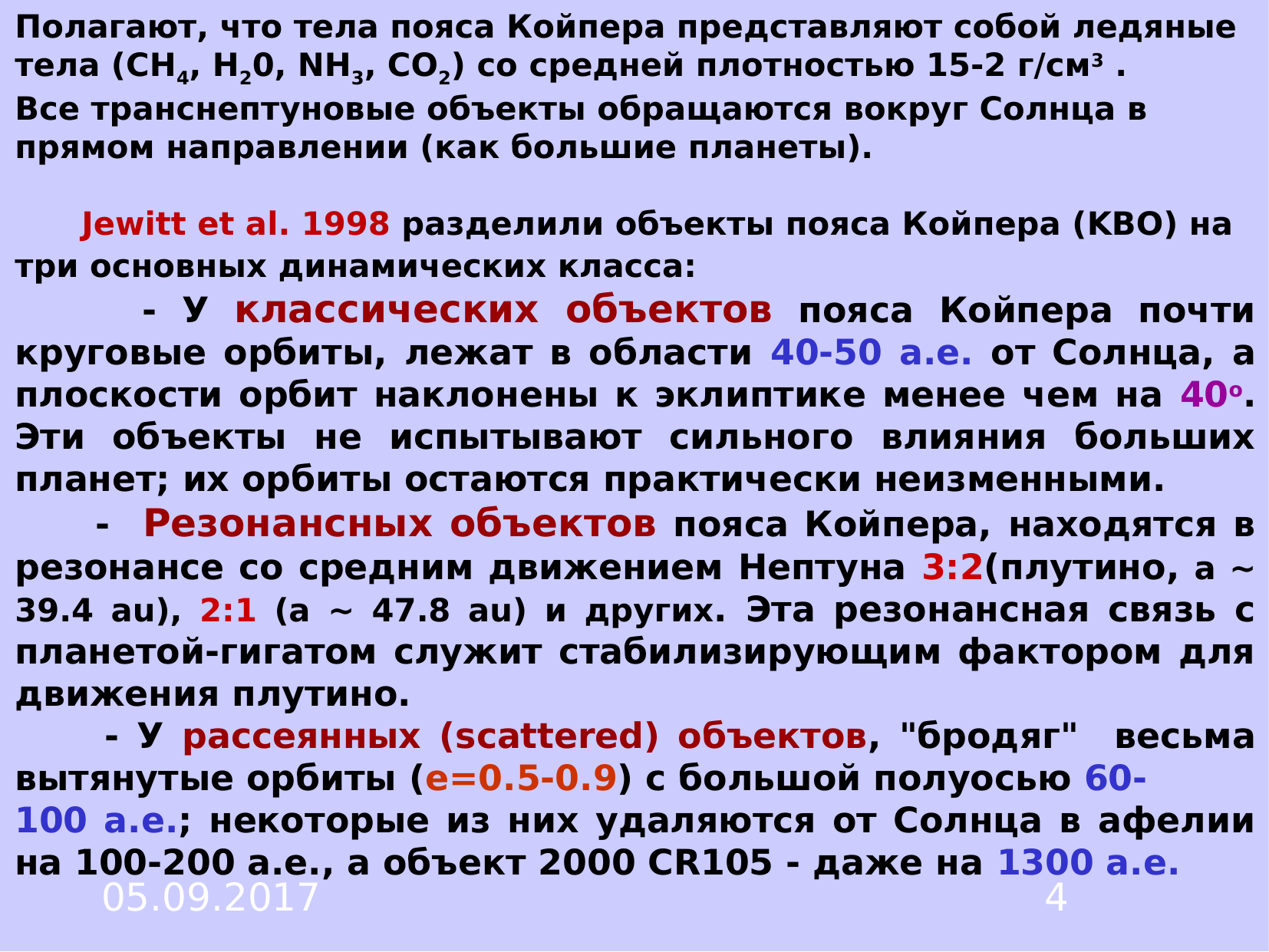

Полагают, что тела пояса Койпера представляют собой ледяные тела (CH4, H20, NH3, CO2) со средней плотностью 15-2 г/см3 .
Все транснептуновые объекты обращаются вокруг Солнца в прямом направлении (как большие планеты).

      Jewitt et al. 1998 разделили объекты пояса Койпера (KBO) на три основных динамических класса:
     - У классических объектов пояса Койпера почти круговые орбиты, лежат в области 40-50 а.е. от Солнца, а плоскости орбит наклонены к эклиптике менее чем на 40o. Эти объекты не испытывают сильного влияния больших планет; их орбиты остаются практически неизменными.
     -  Резонансных объектов пояса Койпера, находятся в резонансе со средним движением Нептуна 3:2(плутино, a ~ 39.4 au), 2:1 (a ~ 47.8 au) и других. Эта резонансная связь с планетой-гигатом служит стабилизирующим фактором для движения плутино.
     - У рассеянных (scattered) объектов, "бродяг"  весьма вытянутые орбиты (e=0.5-0.9) с большой полуосью 60-
100 а.е.; некоторые из них удаляются от Солнца в афелии на 100-200 а.е., а объект 2000 CR105 - даже на 1300 а.е.
05.09.2017
4